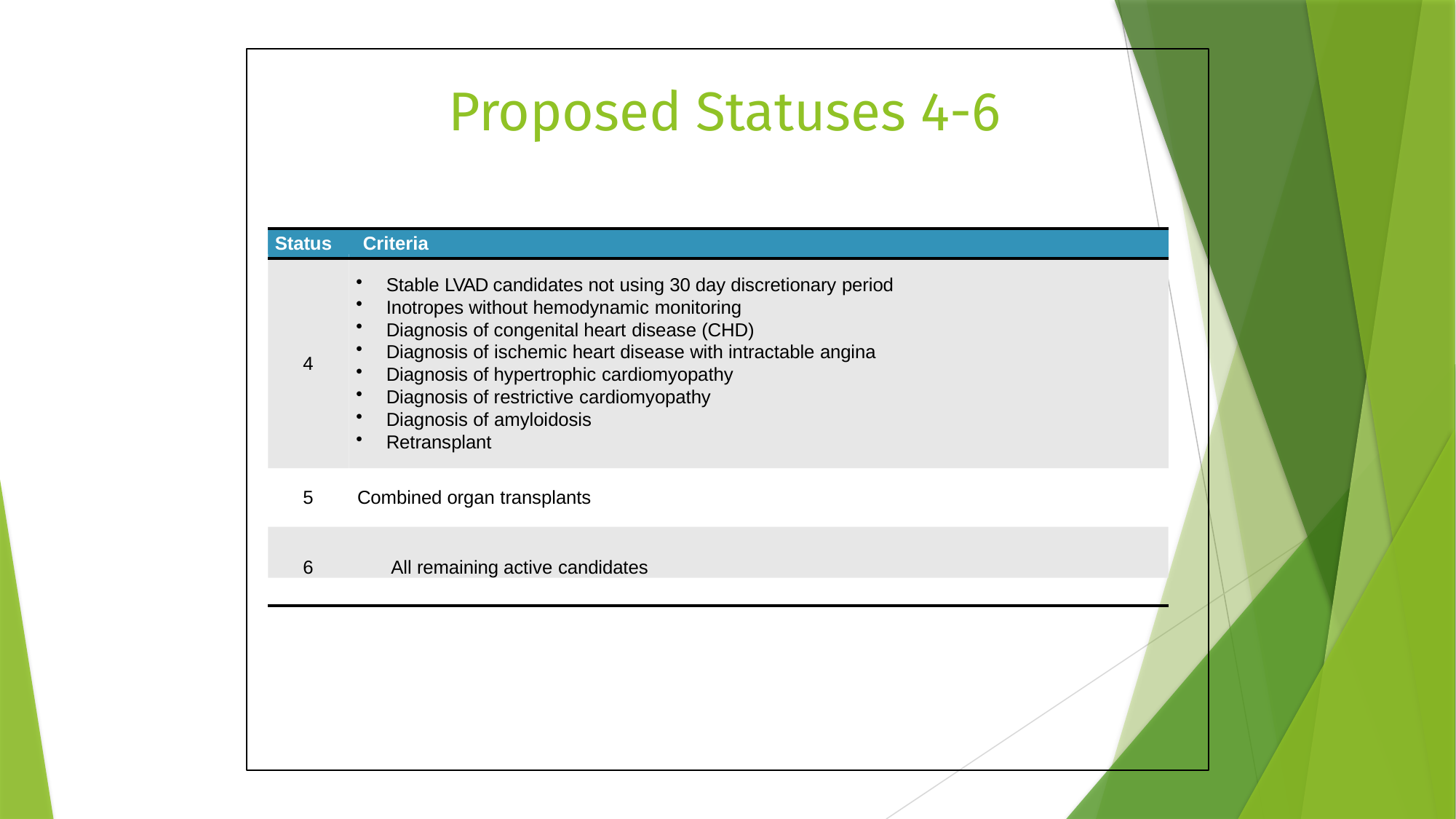

# Proposed Statuses 4-6

Status	Criteria

Stable LVAD candidates not using 30 day discretionary period
Inotropes without hemodynamic monitoring
Diagnosis of congenital heart disease (CHD)
Diagnosis of ischemic heart disease with intractable angina
Diagnosis of hypertrophic cardiomyopathy
Diagnosis of restrictive cardiomyopathy
Diagnosis of amyloidosis
Retransplant
4
5	Combined organ transplants

6	All remaining active candidates

124
© 2016 AST